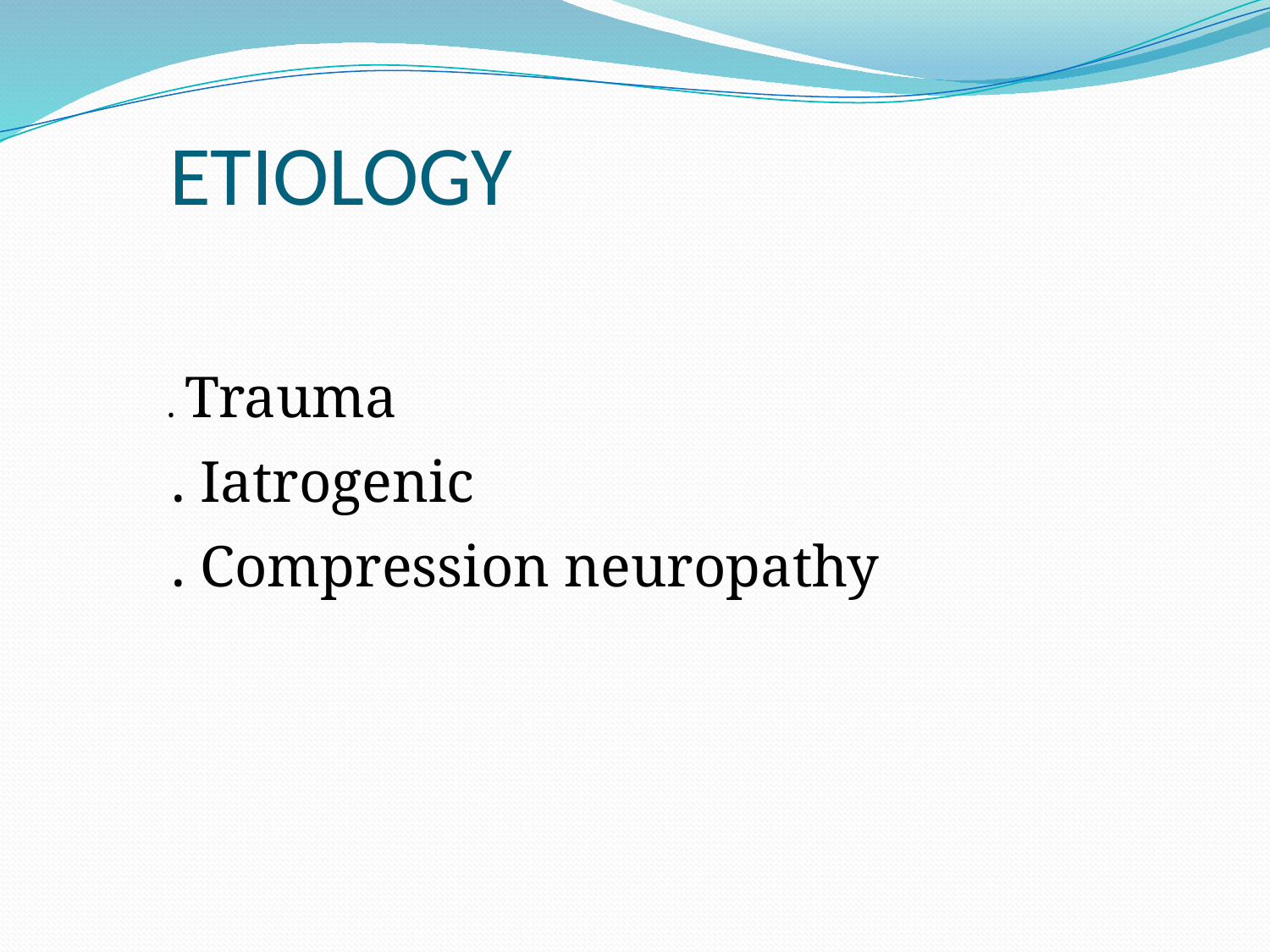

ETIOLOGY
   . Trauma
. Iatrogenic
. Compression neuropathy